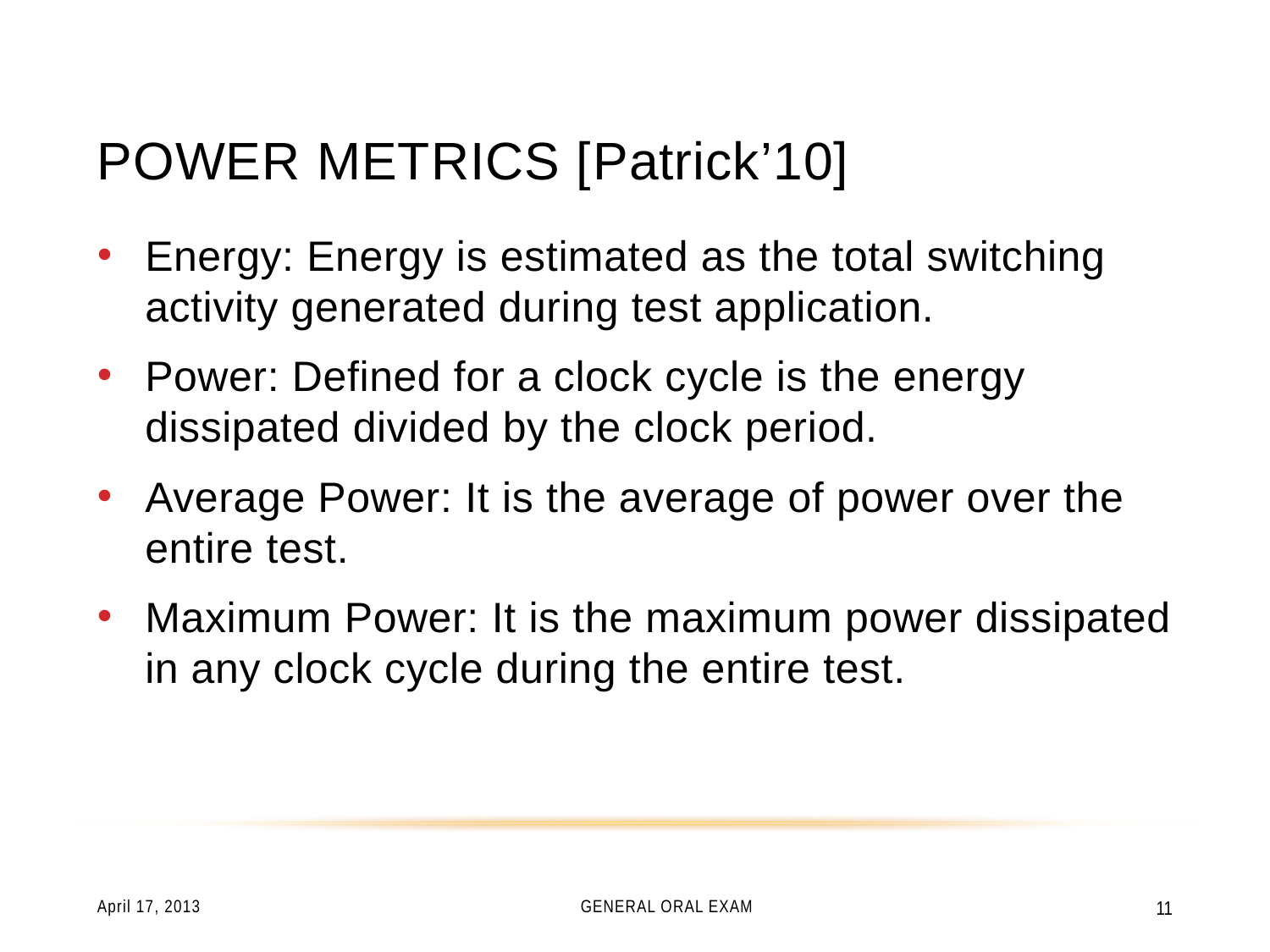

# Power Metrics [Patrick’10]
Energy: Energy is estimated as the total switching activity generated during test application.
Power: Defined for a clock cycle is the energy dissipated divided by the clock period.
Average Power: It is the average of power over the entire test.
Maximum Power: It is the maximum power dissipated in any clock cycle during the entire test.
April 17, 2013
General Oral Exam
11